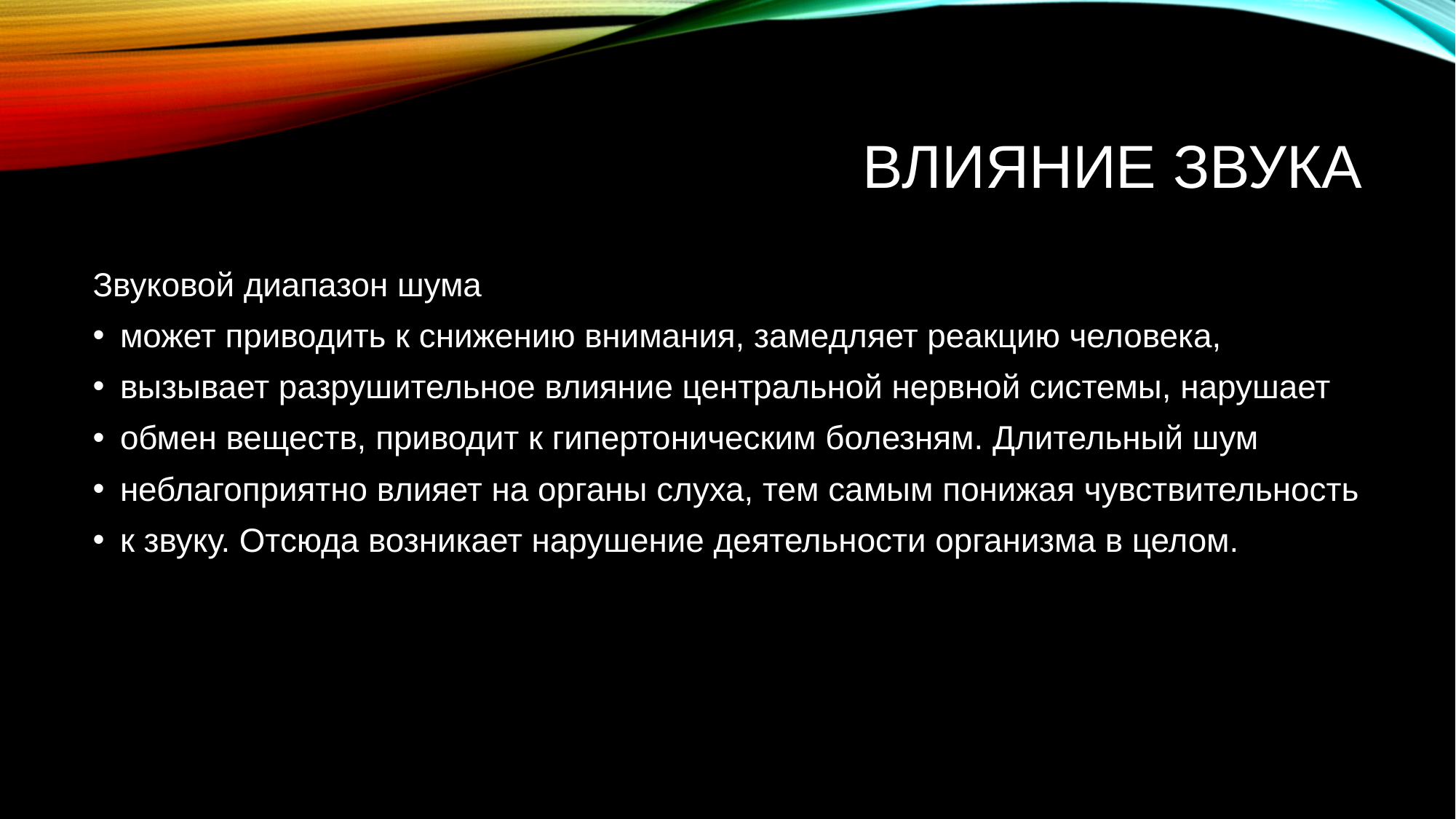

# Влияние звука
Звуковой диапазон шума
может приводить к снижению внимания, замедляет реакцию человека,
вызывает разрушительное влияние центральной нервной системы, нарушает
обмен веществ, приводит к гипертоническим болезням. Длительный шум
неблагоприятно влияет на органы слуха, тем самым понижая чувствительность
к звуку. Отсюда возникает нарушение деятельности организма в целом.